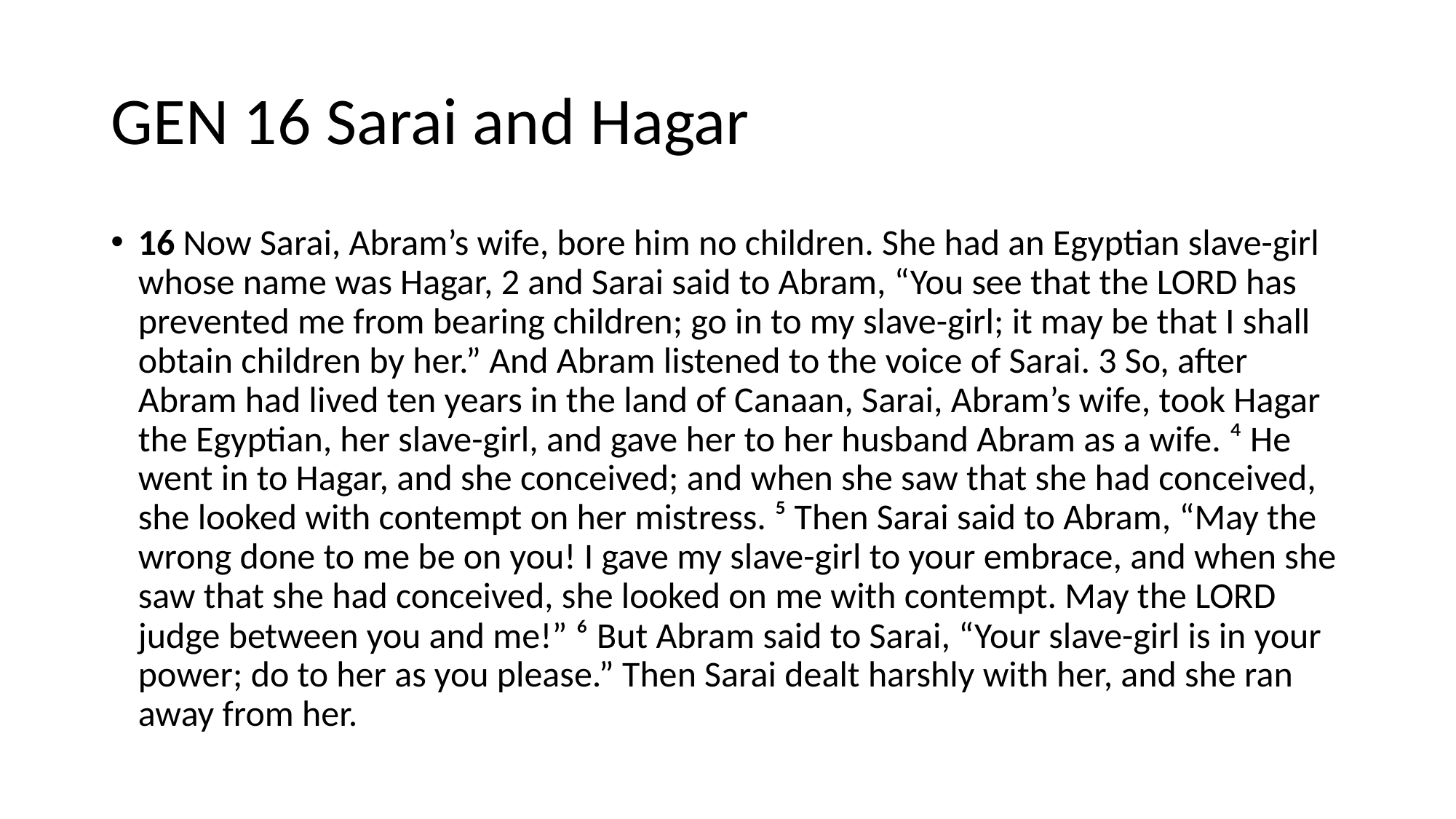

# GEN 16 Sarai and Hagar
16 Now Sarai, Abram’s wife, bore him no children. She had an Egyptian slave-girl whose name was Hagar, 2 and Sarai said to Abram, “You see that the LORD has prevented me from bearing children; go in to my slave-girl; it may be that I shall obtain children by her.” And Abram listened to the voice of Sarai. 3 So, after Abram had lived ten years in the land of Canaan, Sarai, Abram’s wife, took Hagar the Egyptian, her slave-girl, and gave her to her husband Abram as a wife. ⁴ He went in to Hagar, and she conceived; and when she saw that she had conceived, she looked with contempt on her mistress. ⁵ Then Sarai said to Abram, “May the wrong done to me be on you! I gave my slave-girl to your embrace, and when she saw that she had conceived, she looked on me with contempt. May the LORD judge between you and me!” ⁶ But Abram said to Sarai, “Your slave-girl is in your power; do to her as you please.” Then Sarai dealt harshly with her, and she ran away from her.